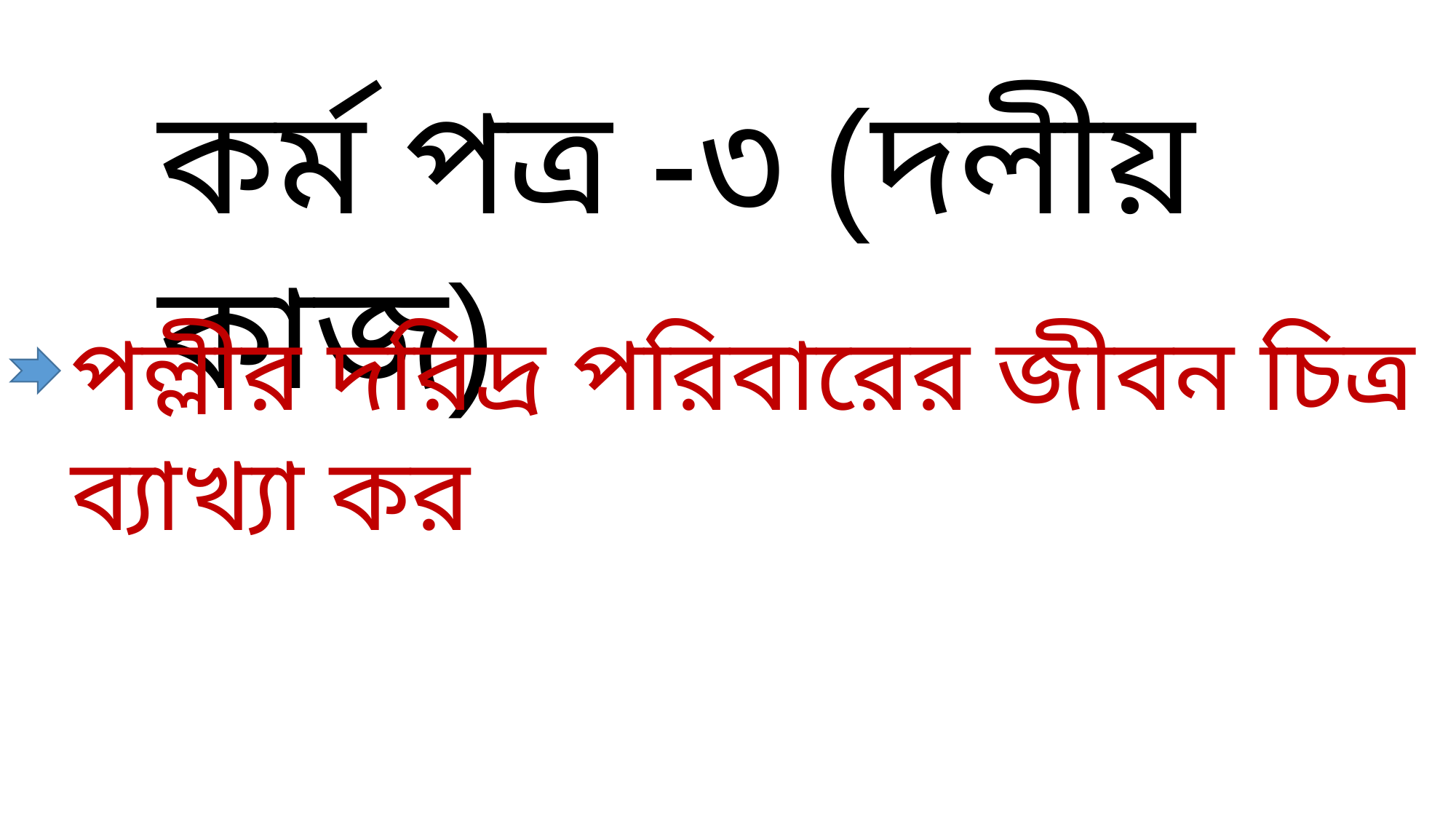

কর্ম পত্র -৩ (দলীয় কাজ)
পল্লীর দরিদ্র পরিবারের জীবন চিত্র  ব্যাখ্যা কর